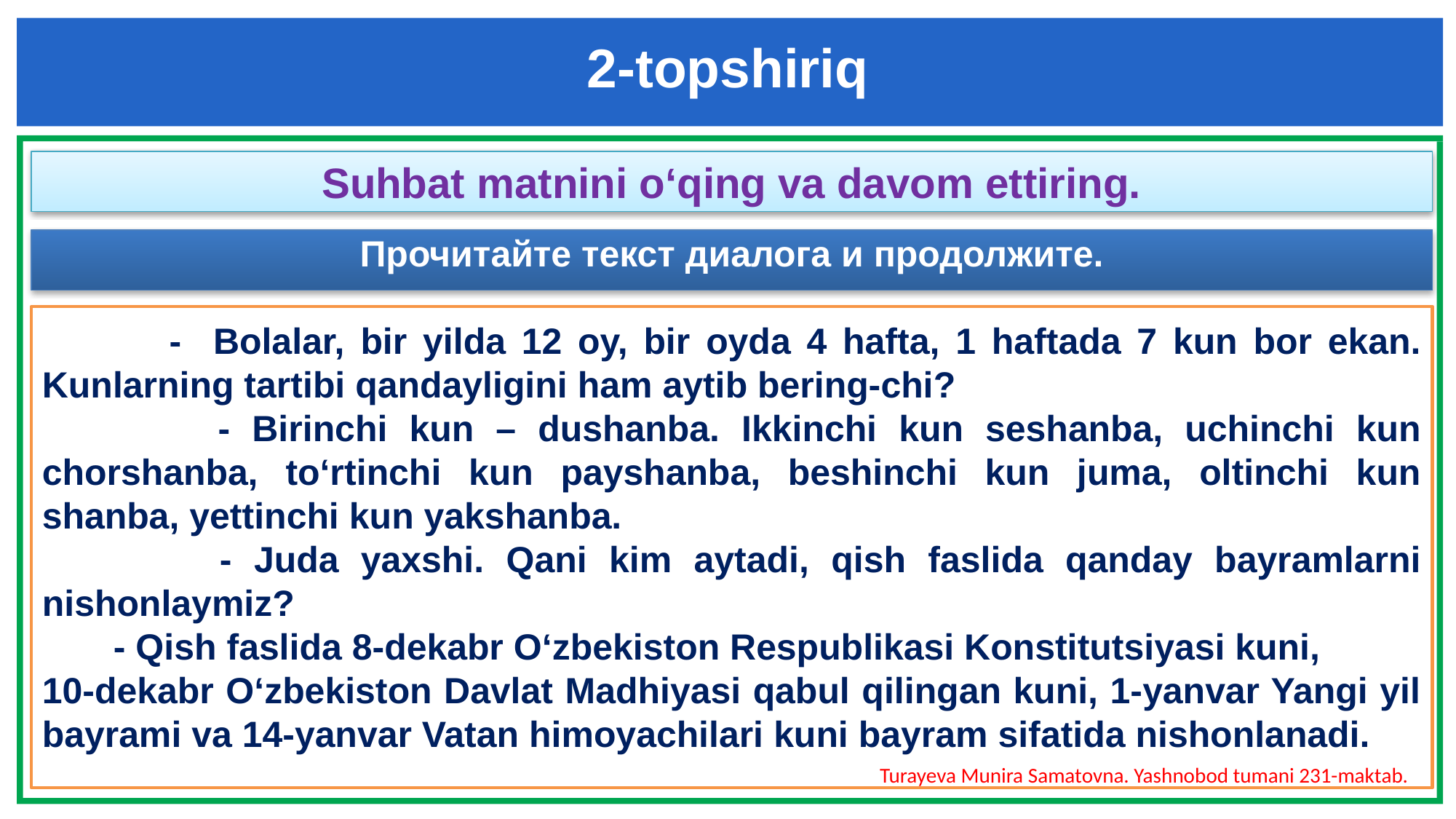

2-topshiriq
Suhbat matnini o‘qing va davom ettiring.

Прочитайте текст диалога и продолжите.

        -  Bolalar, bir yilda 12 oy, bir oyda 4 hafta, 1 haftada 7 kun bor ekan. Kunlarning tartibi qandayligini ham aytib bering-chi?
        - Birinchi kun – dushanba. Ikkinchi kun seshanba, uchinchi kun chorshanba, to‘rtinchi kun payshanba, beshinchi kun juma, oltinchi kun shanba, yettinchi kun yakshanba.
        - Juda yaxshi. Qani kim aytadi, qish faslida qanday bayramlarni nishonlaymiz?
       - Qish faslida 8-dekabr O‘zbekiston Respublikasi Konstitutsiyasi kuni,
10-dekabr O‘zbekiston Davlat Madhiyasi qabul qilingan kuni, 1-yanvar Yangi yil bayrami va 14-yanvar Vatan himoyachilari kuni bayram sifatida nishonlanadi.

Turayeva Munira Samatovna. Yashnobod tumani 231-maktab.